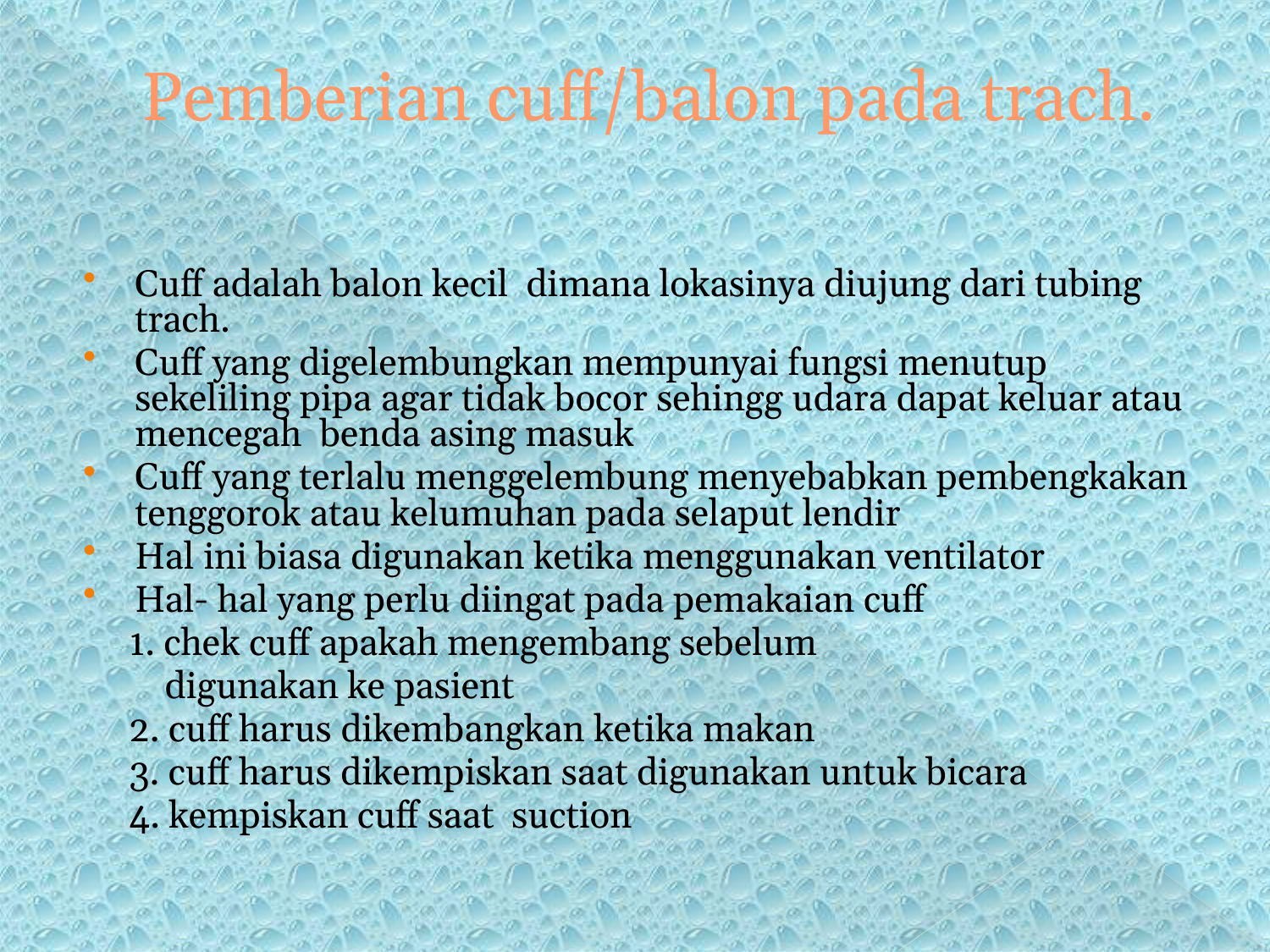

# Pemberian cuff/balon pada trach.
Cuff adalah balon kecil  dimana lokasinya diujung dari tubing trach.
Cuff yang digelembungkan mempunyai fungsi menutup sekeliling pipa agar tidak bocor sehingg udara dapat keluar atau mencegah  benda asing masuk
Cuff yang terlalu menggelembung menyebabkan pembengkakan tenggorok atau kelumuhan pada selaput lendir
Hal ini biasa digunakan ketika menggunakan ventilator
Hal- hal yang perlu diingat pada pemakaian cuff
     1. chek cuff apakah mengembang sebelum
         digunakan ke pasient
     2. cuff harus dikembangkan ketika makan
     3. cuff harus dikempiskan saat digunakan untuk bicara
     4. kempiskan cuff saat  suction